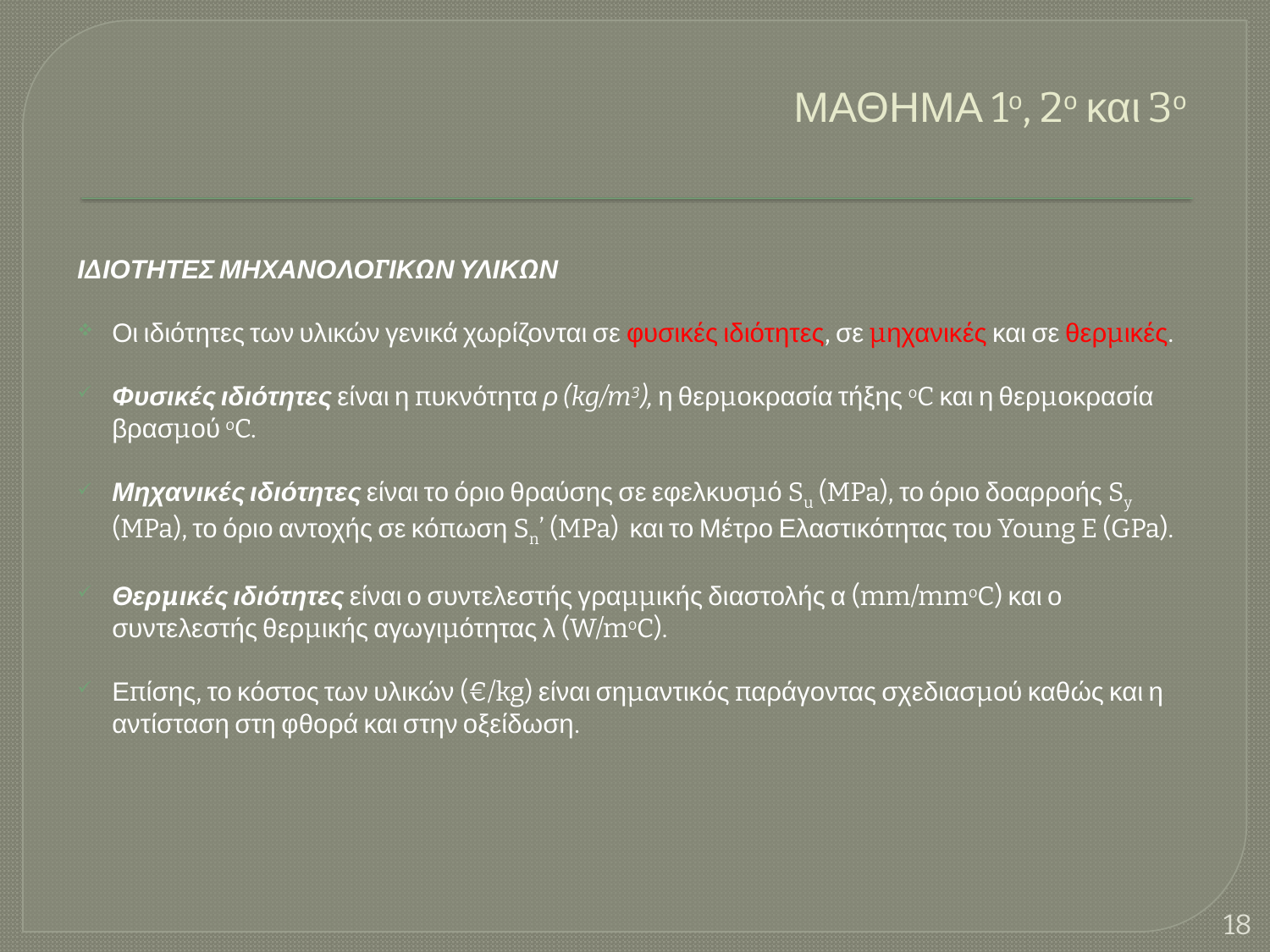

# ΜΑΘΗΜΑ 1ο, 2ο και 3ο
ΙΔΙΟΤΗΤΕΣ ΜΗΧΑΝΟΛΟΓΙΚΩΝ ΥΛΙΚΩΝ

Οι ιδιότητες των υλικών γενικά χωρίζονται σε φυσικές ιδιότητες, σε μηχανικές και σε θερμικές.

Φυσικές ιδιότητες είναι η πυκνότητα ρ (kg/m3), η θερμοκρασία τήξης oC και η θερμοκρασία βρασμού oC.

Μηχανικές ιδιότητες είναι το όριο θραύσης σε εφελκυσμό Su (MPa), το όριο δοαρροής Sy (MPa), το όριο αντοχής σε κόπωση Sn’ (MPa)  και το Μέτρο Ελαστικότητας του Young E (GPa).

Θερμικές ιδιότητες είναι ο συντελεστής γραμμικής διαστολής α (mm/mmoC) και ο συντελεστής θερμικής αγωγιμότητας λ (W/moC).

Επίσης, το κόστος των υλικών (€/kg) είναι σημαντικός παράγοντας σχεδιασμού καθώς και η αντίσταση στη φθορά και στην οξείδωση.
18